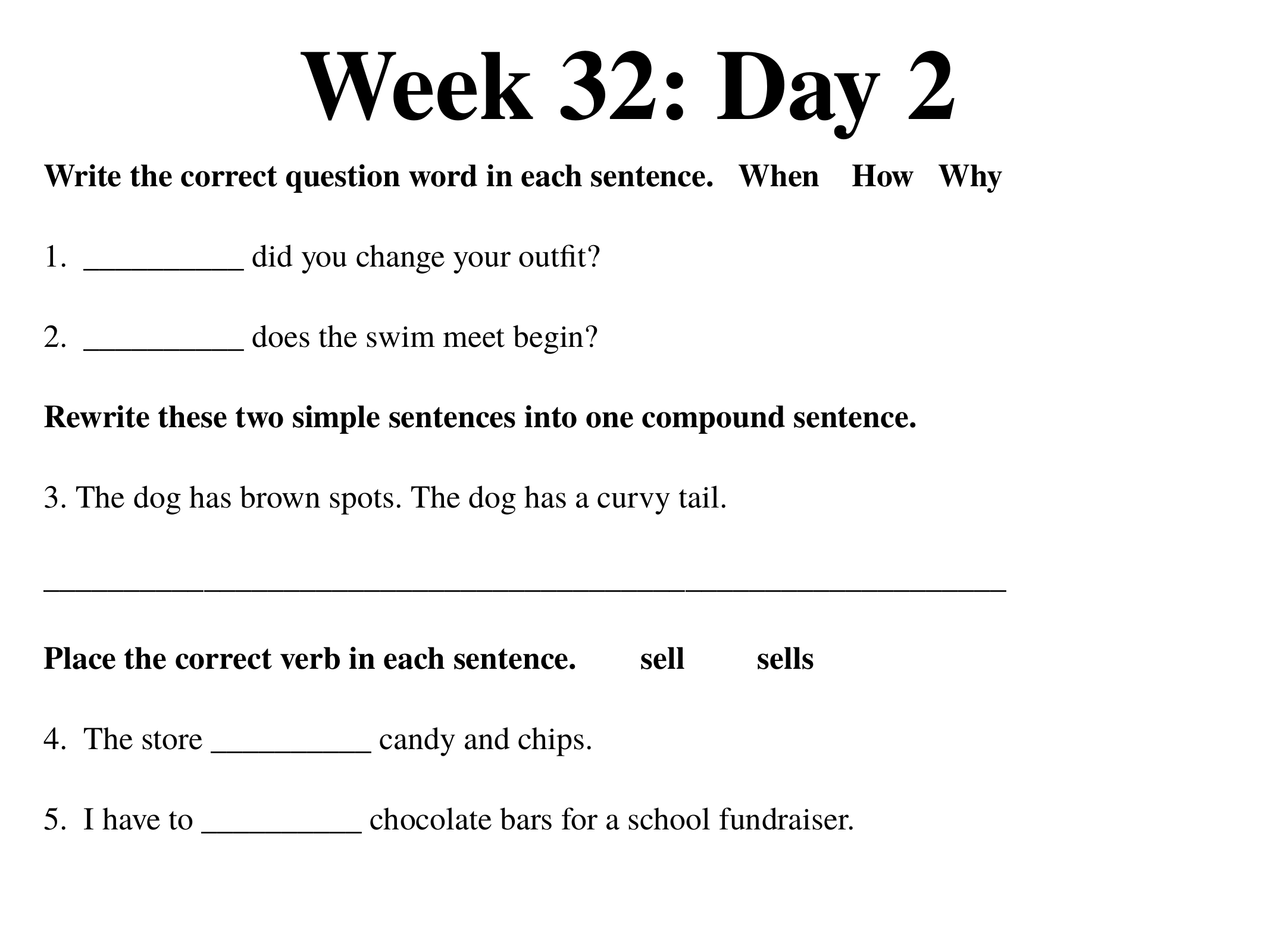

# Week 32: Day 2
Write the correct question word in each sentence.   When    How   Why
1.  __________ did you change your outfit?
2.  __________ does the swim meet begin?
Rewrite these two simple sentences into one compound sentence.
3. The dog has brown spots. The dog has a curvy tail.
____________________________________________________________
Place the correct verb in each sentence.        sell         sells
4.  The store __________ candy and chips.
5.  I have to __________ chocolate bars for a school fundraiser.